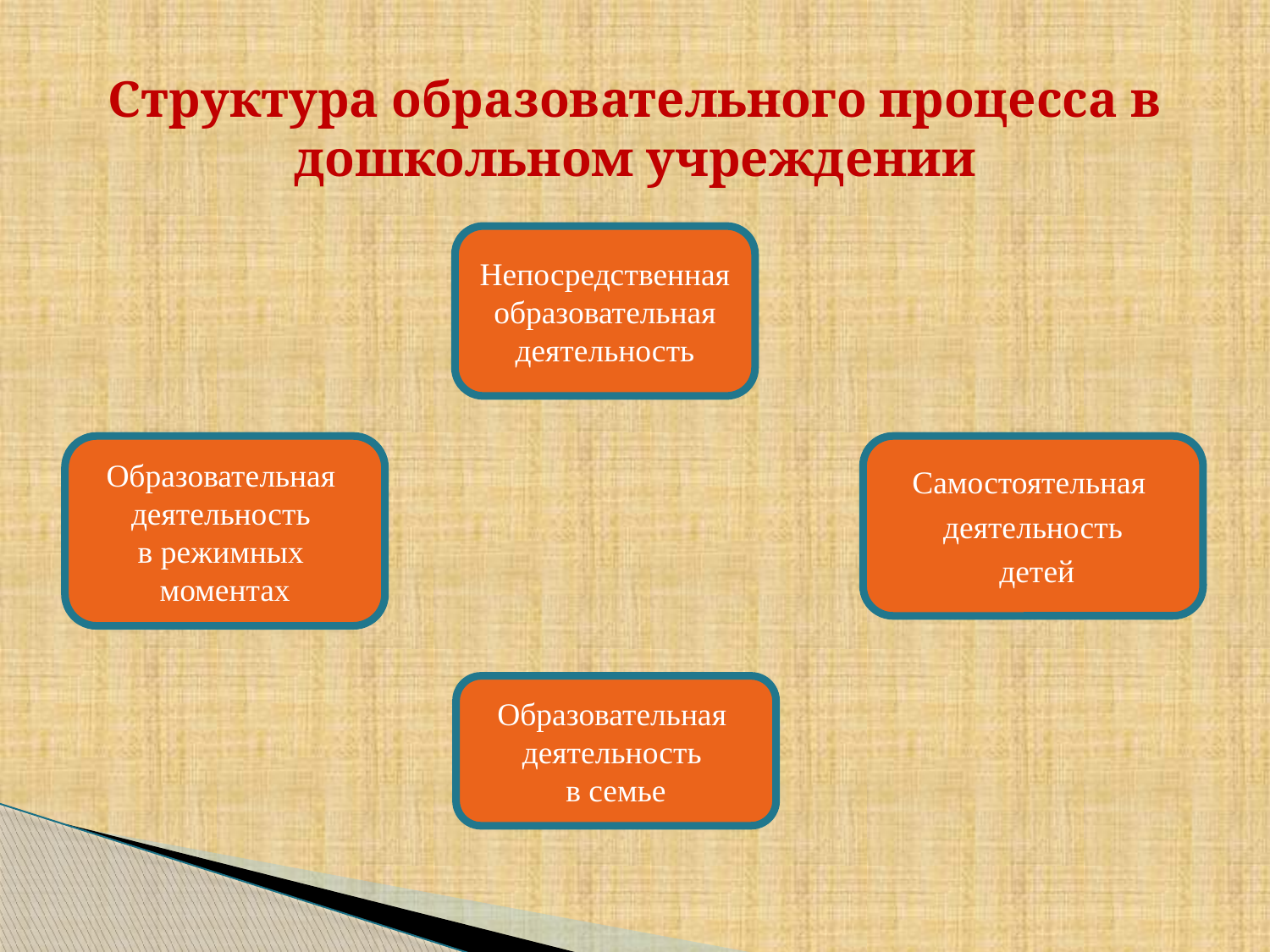

# Структура образовательного процесса в дошкольном учреждении
Непосредственная образовательная деятельность
Образовательная
деятельность
в режимных
моментах
Самостоятельная
деятельность
 детей
Образовательная
деятельность
в семье